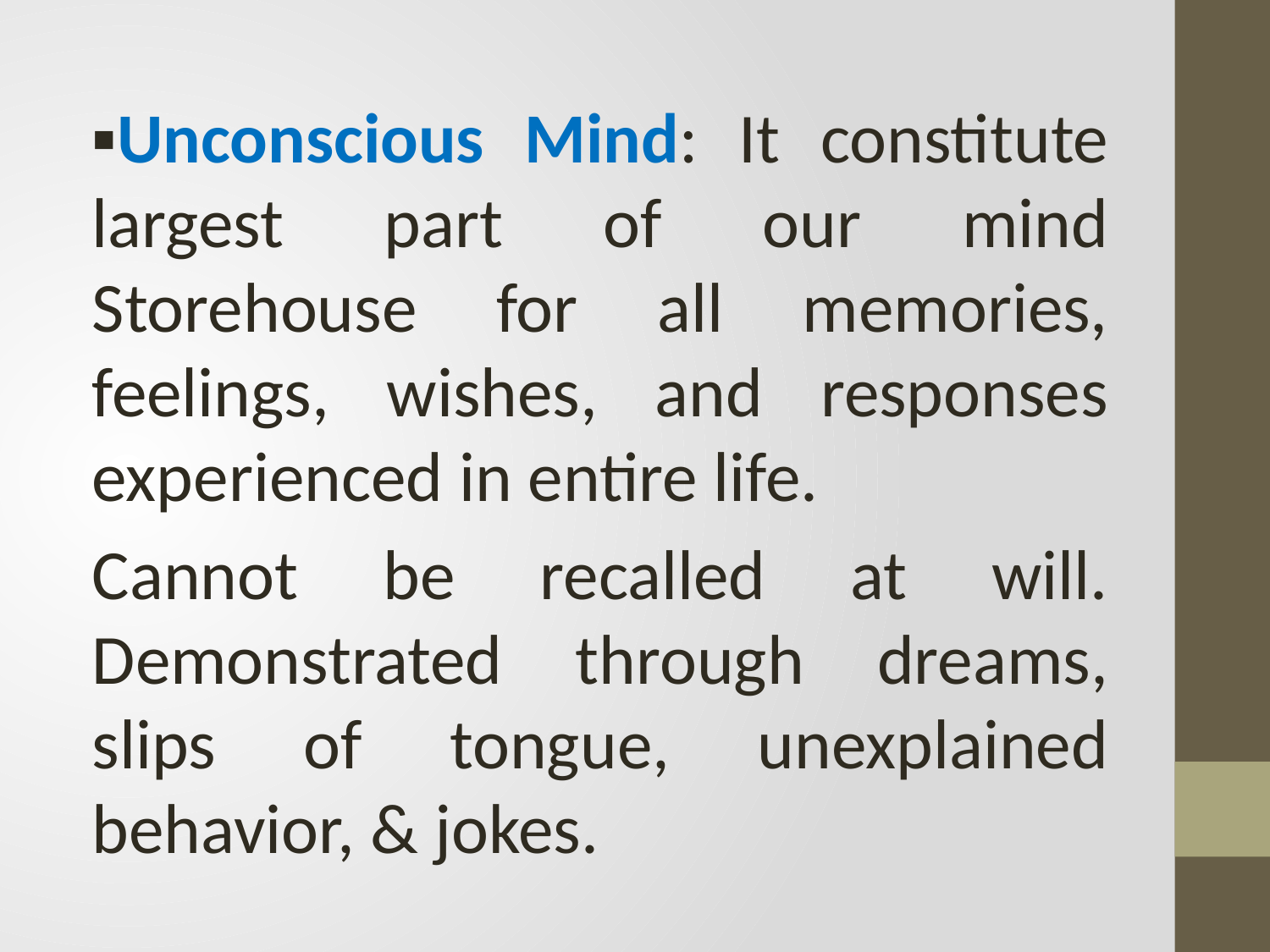

▪Unconscious Mind: It constitute largest part of our mind Storehouse for all memories, feelings, wishes, and responses experienced in entire life.
Cannot be recalled at will. Demonstrated through dreams, slips of tongue, unexplained behavior, & jokes.